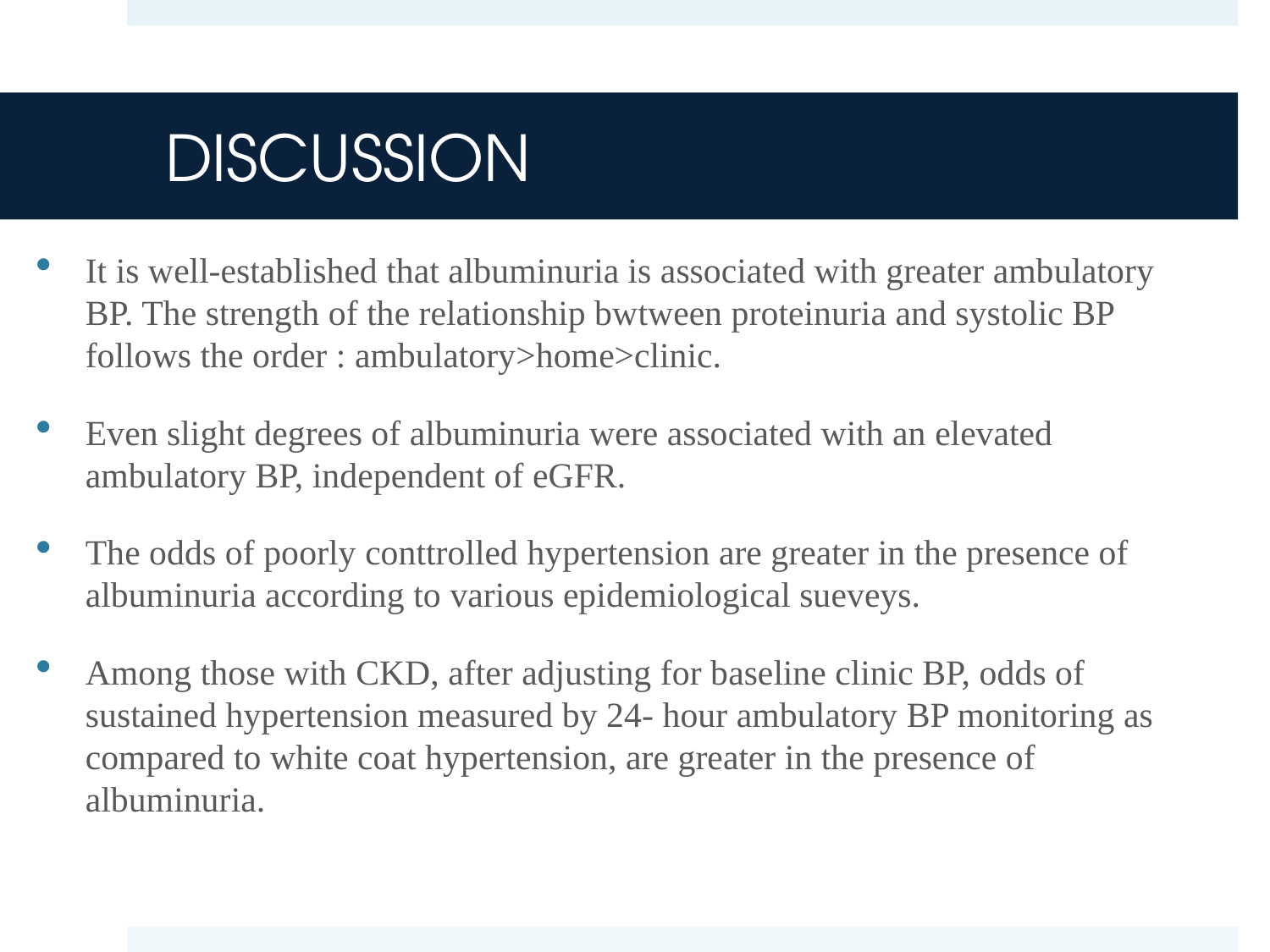

# DISCUSSION
It is well-established that albuminuria is associated with greater ambulatory BP. The strength of the relationship bwtween proteinuria and systolic BP follows the order : ambulatory>home>clinic.
Even slight degrees of albuminuria were associated with an elevated ambulatory BP, independent of eGFR.
The odds of poorly conttrolled hypertension are greater in the presence of albuminuria according to various epidemiological sueveys.
Among those with CKD, after adjusting for baseline clinic BP, odds of sustained hypertension measured by 24- hour ambulatory BP monitoring as compared to white coat hypertension, are greater in the presence of albuminuria.